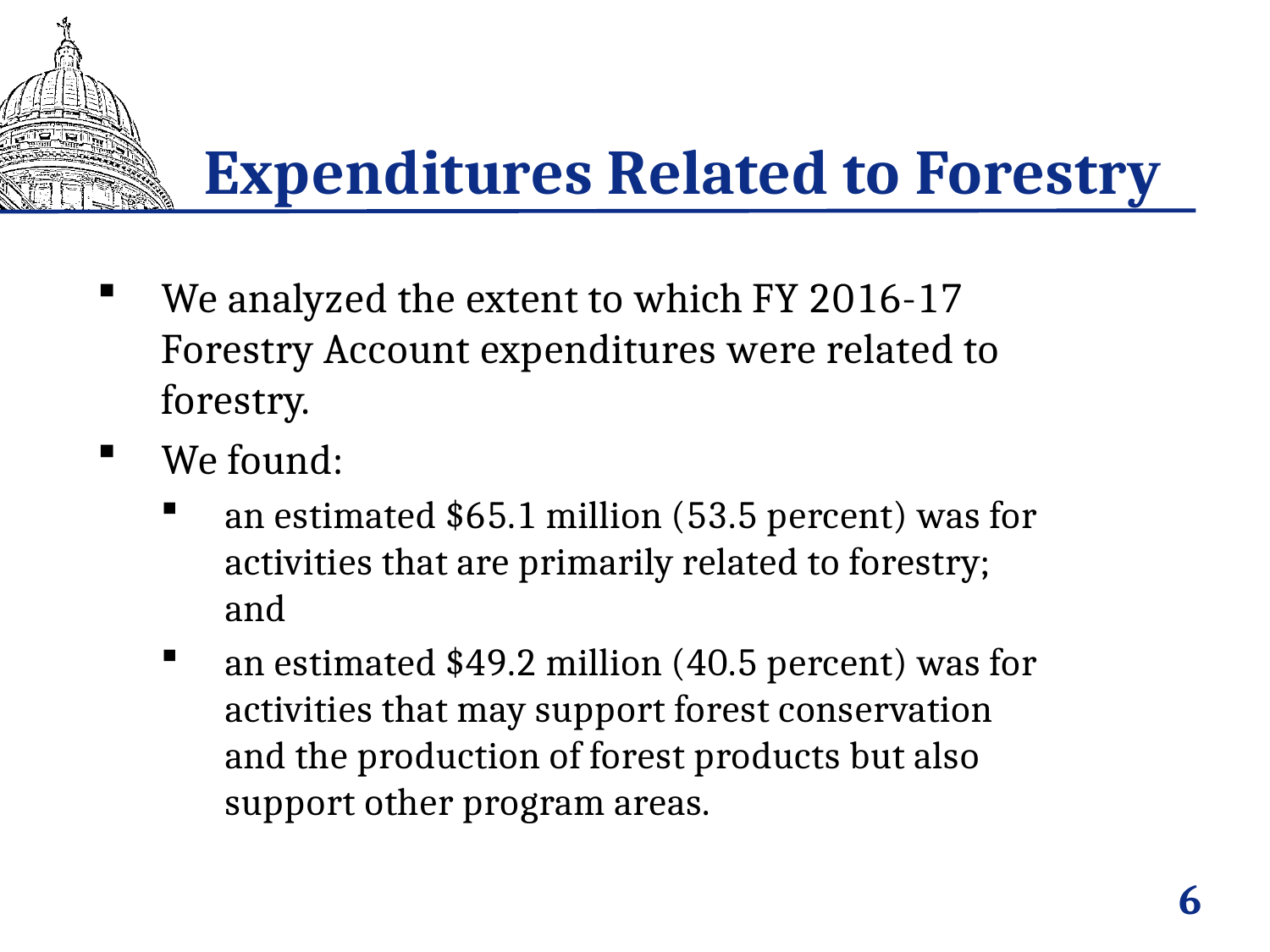

# Expenditures Related to Forestry
We analyzed the extent to which FY 2016-17 Forestry Account expenditures were related to forestry.
We found:
an estimated $65.1 million (53.5 percent) was for activities that are primarily related to forestry; and
an estimated $49.2 million (40.5 percent) was for activities that may support forest conservation and the production of forest products but also support other program areas.